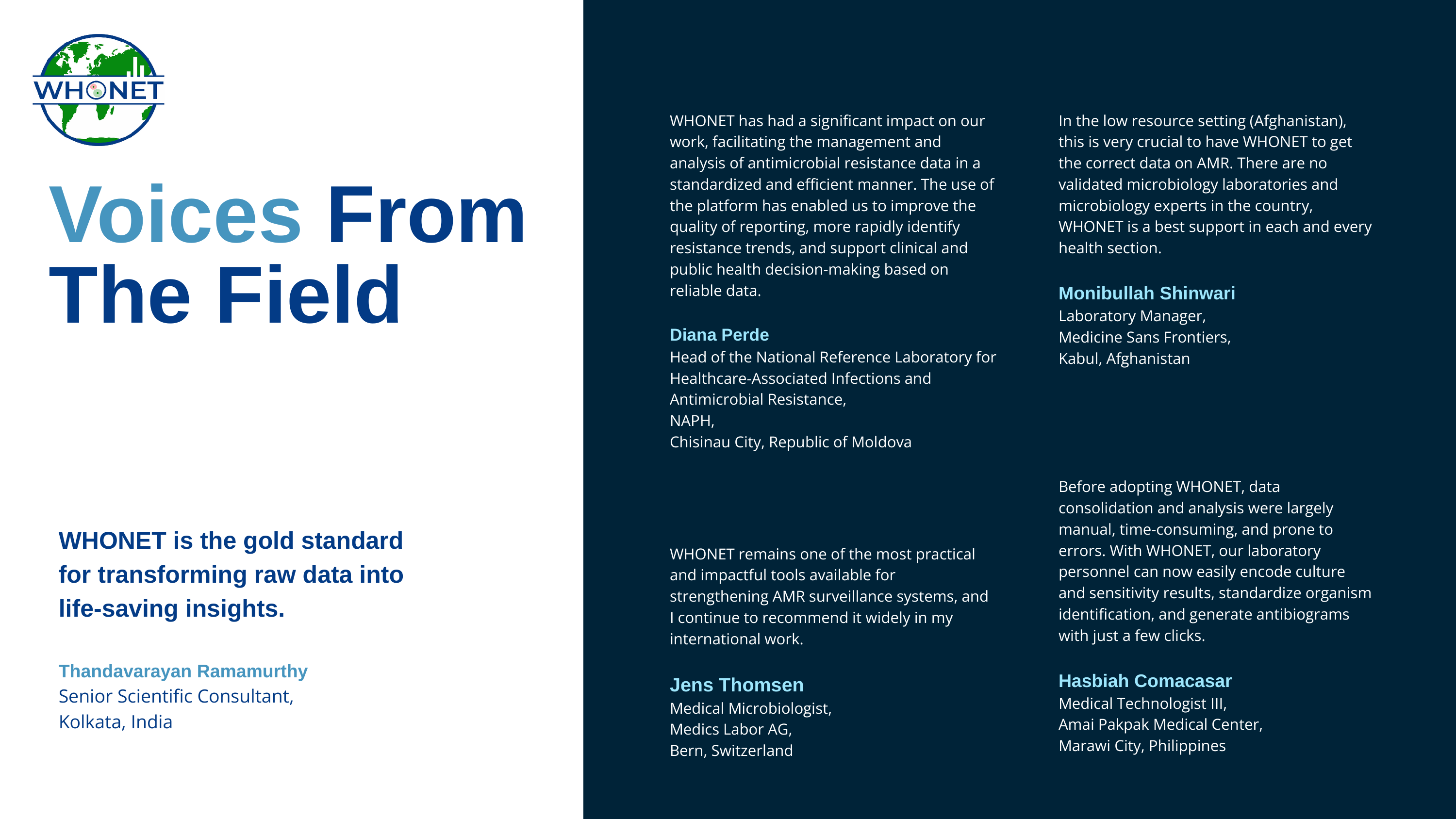

WHONET has had a significant impact on our work, facilitating the management and analysis of antimicrobial resistance data in a standardized and efficient manner. The use of the platform has enabled us to improve the quality of reporting, more rapidly identify resistance trends, and support clinical and public health decision-making based on reliable data.

Diana Perde
Head of the National Reference Laboratory for Healthcare-Associated Infections and Antimicrobial Resistance,
NAPH,
Chisinau City, Republic of Moldova
In the low resource setting (Afghanistan), this is very crucial to have WHONET to get the correct data on AMR. There are no validated microbiology laboratories and microbiology experts in the country, WHONET is a best support in each and every health section.

Monibullah Shinwari
Laboratory Manager,
Medicine Sans Frontiers,
Kabul, Afghanistan

Voices From The Field

Before adopting WHONET, data consolidation and analysis were largely manual, time-consuming, and prone to errors. With WHONET, our laboratory personnel can now easily encode culture and sensitivity results, standardize organism identification, and generate antibiograms with just a few clicks.

Hasbiah Comacasar
Medical Technologist III,
Amai Pakpak Medical Center,
Marawi City, Philippines

WHONET is the gold standard for transforming raw data into life-saving insights.

Thandavarayan Ramamurthy
Senior Scientific Consultant,
Kolkata, India

WHONET remains one of the most practical and impactful tools available for strengthening AMR surveillance systems, and I continue to recommend it widely in my international work.

Jens Thomsen
Medical Microbiologist,
Medics Labor AG,
Bern, Switzerland